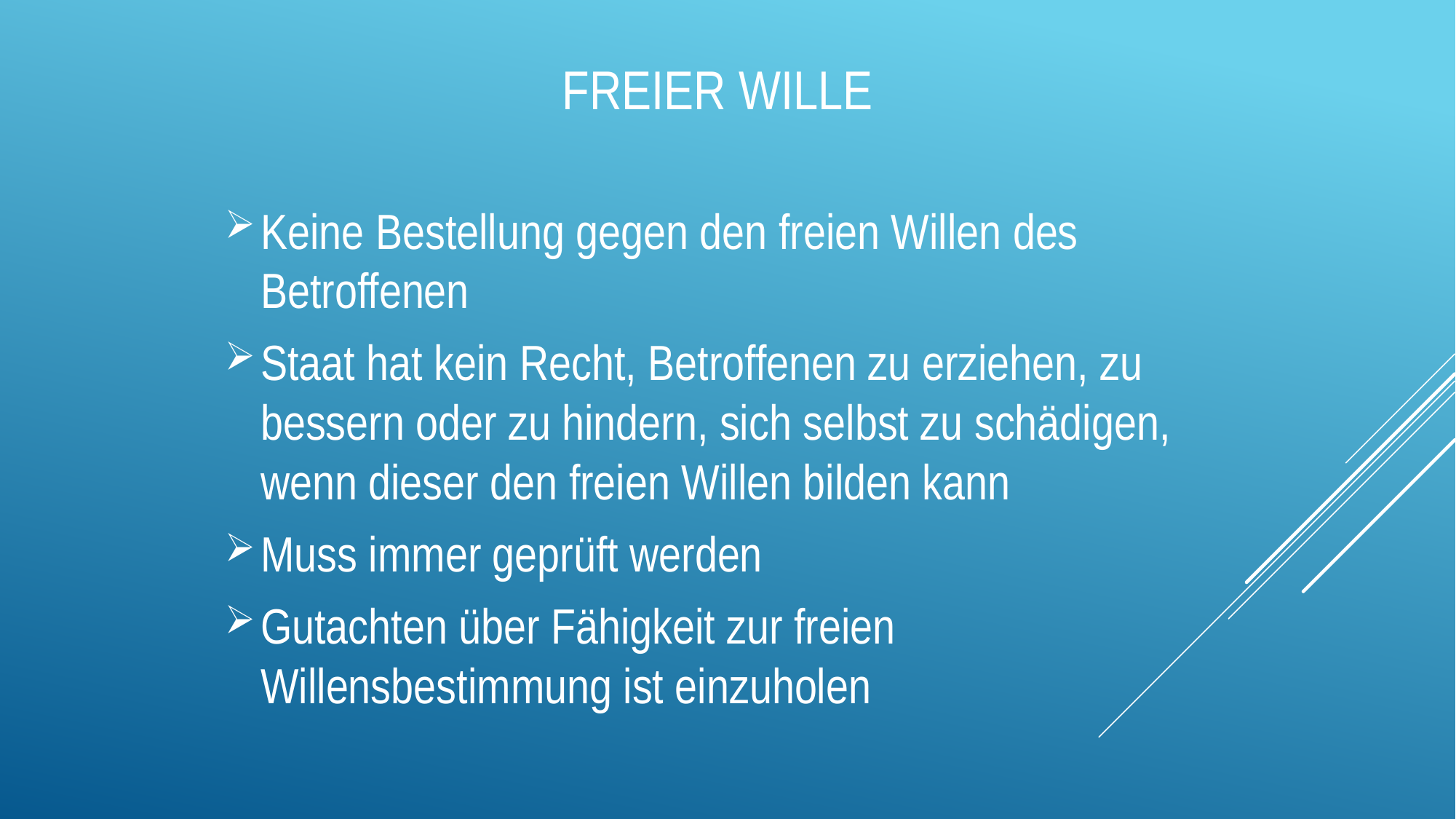

# Freier Wille
Keine Bestellung gegen den freien Willen des Betroffenen
Staat hat kein Recht, Betroffenen zu erziehen, zu bessern oder zu hindern, sich selbst zu schädigen, wenn dieser den freien Willen bilden kann
Muss immer geprüft werden
Gutachten über Fähigkeit zur freien Willensbestimmung ist einzuholen